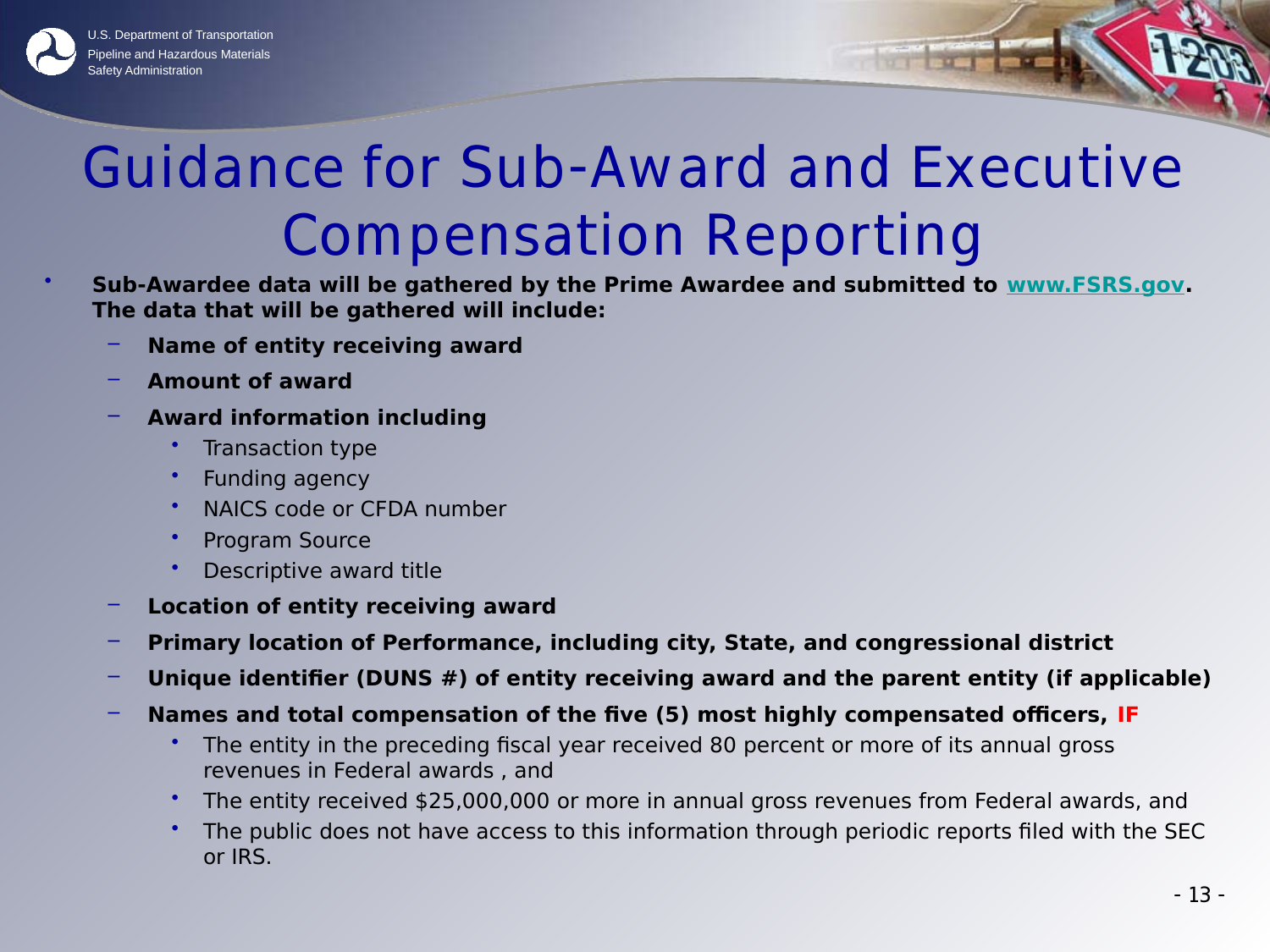

# Guidance for Sub-Award and Executive Compensation Reporting
Sub-Awardee data will be gathered by the Prime Awardee and submitted to www.FSRS.gov.
The data that will be gathered will include:
Name of entity receiving award
Amount of award
Award information including
Transaction type
Funding agency
NAICS code or CFDA number
Program Source
Descriptive award title
Location of entity receiving award
Primary location of Performance, including city, State, and congressional district
Unique identifier (DUNS #) of entity receiving award and the parent entity (if applicable)
Names and total compensation of the five (5) most highly compensated officers, IF
The entity in the preceding fiscal year received 80 percent or more of its annual gross revenues in Federal awards , and
The entity received $25,000,000 or more in annual gross revenues from Federal awards, and
The public does not have access to this information through periodic reports filed with the SEC or IRS.

- 13 -